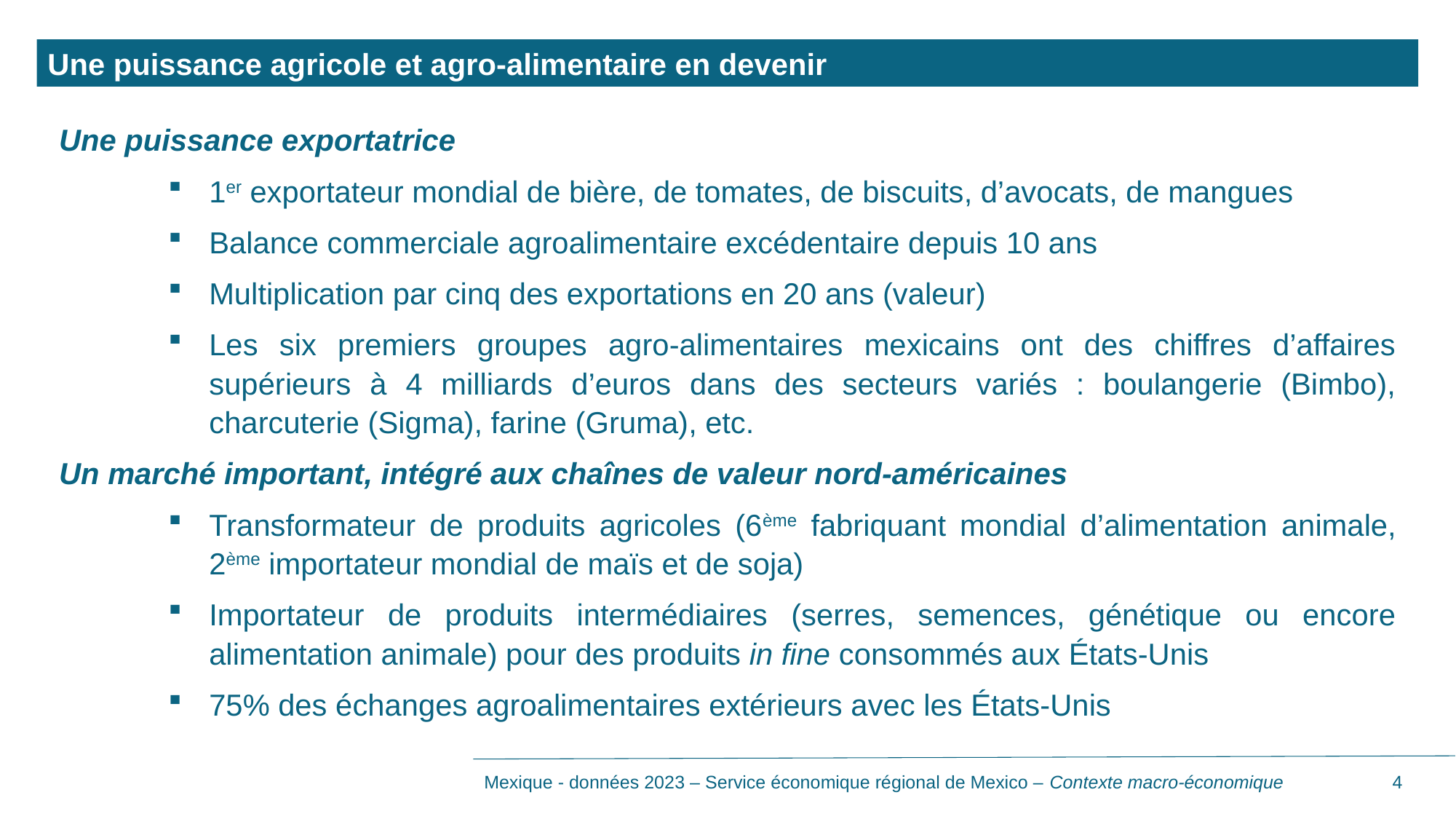

Une puissance agricole et agro-alimentaire en devenir
Une puissance exportatrice
1er exportateur mondial de bière, de tomates, de biscuits, d’avocats, de mangues
Balance commerciale agroalimentaire excédentaire depuis 10 ans
Multiplication par cinq des exportations en 20 ans (valeur)
Les six premiers groupes agro-alimentaires mexicains ont des chiffres d’affaires supérieurs à 4 milliards d’euros dans des secteurs variés : boulangerie (Bimbo), charcuterie (Sigma), farine (Gruma), etc.
Un marché important, intégré aux chaînes de valeur nord-américaines
Transformateur de produits agricoles (6ème fabriquant mondial d’alimentation animale, 2ème importateur mondial de maïs et de soja)
Importateur de produits intermédiaires (serres, semences, génétique ou encore alimentation animale) pour des produits in fine consommés aux États-Unis
75% des échanges agroalimentaires extérieurs avec les États-Unis
Mexique - données 2023 – Service économique régional de Mexico – Contexte macro-économique
4